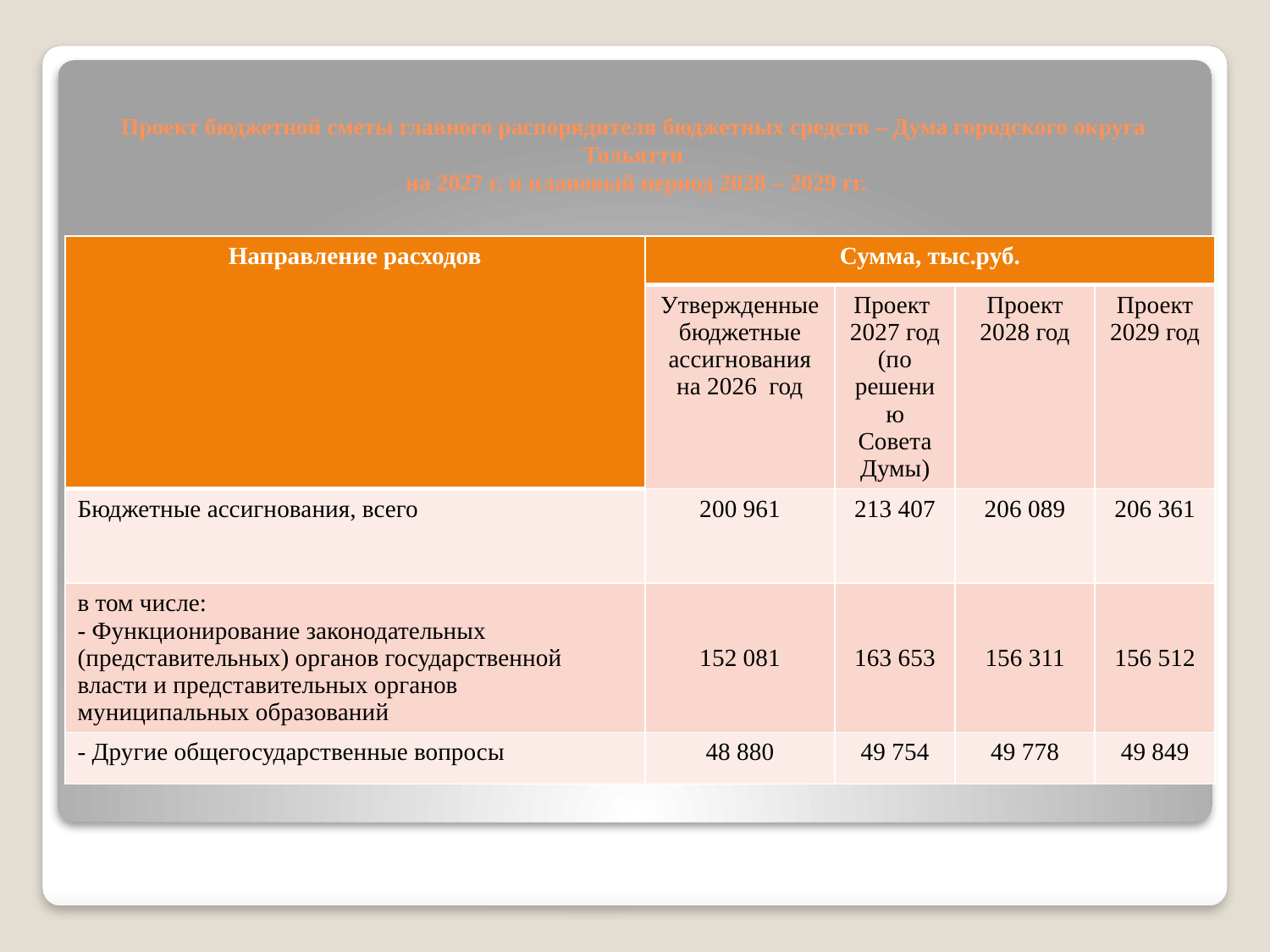

# Проект бюджетной сметы главного распорядителя бюджетных средств – Дума городского округа Тольятти на 2027 г. и плановый период 2028 – 2029 гг.
| Направление расходов | Сумма, тыс.руб. |  |  |  |
| --- | --- | --- | --- | --- |
|  | Утвержденные бюджетные ассигнования на 2026 год | Проект 2027 год (по решению Совета Думы) | Проект 2028 год | Проект 2029 год |
| Бюджетные ассигнования, всего | 200 961 | 213 407 | 206 089 | 206 361 |
| в том числе: - Функционирование законодательных (представительных) органов государственной власти и представительных органов муниципальных образований | 152 081 | 163 653 | 156 311 | 156 512 |
| - Другие общегосударственные вопросы | 48 880 | 49 754 | 49 778 | 49 849 |